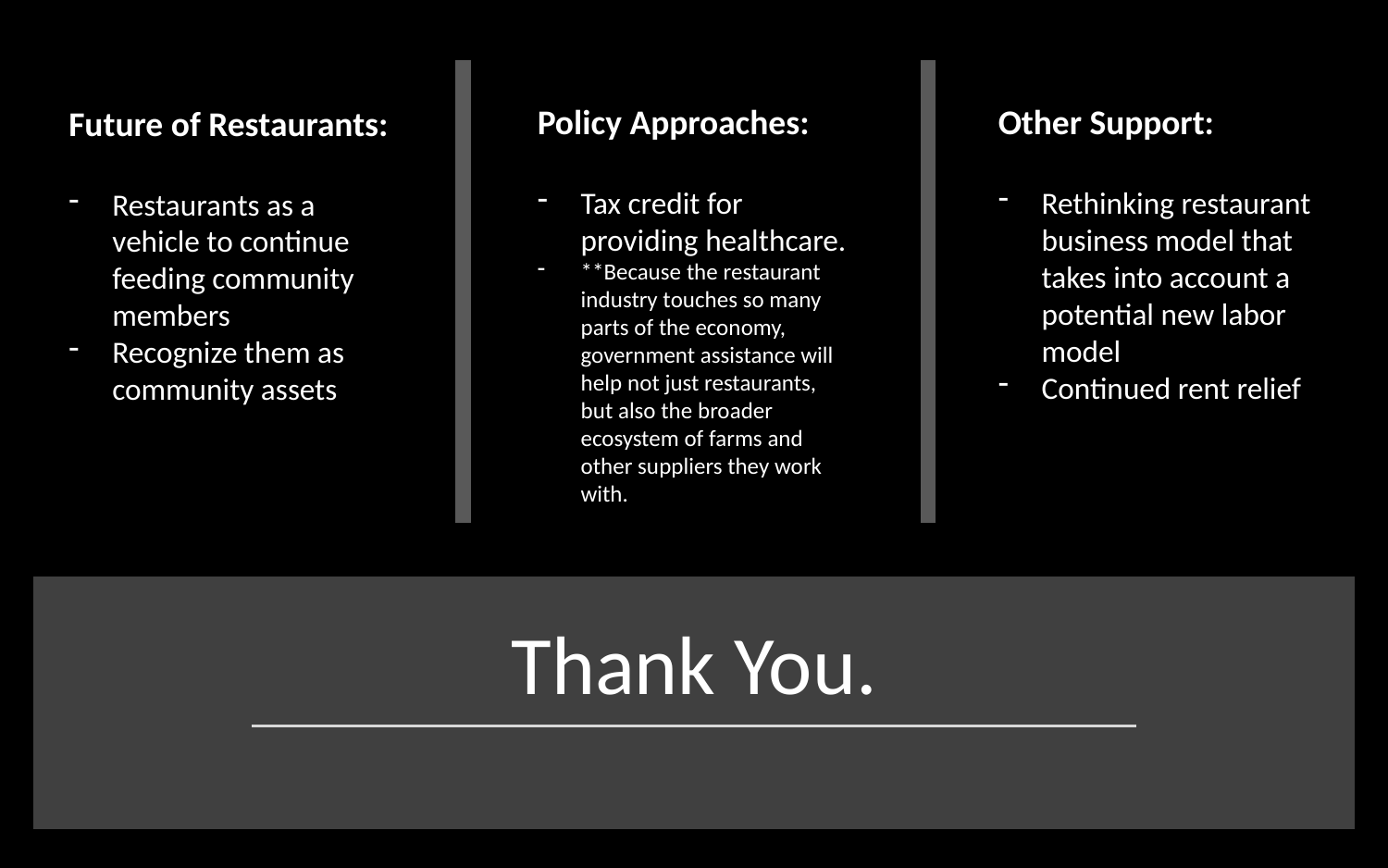

Policy Approaches:

Tax credit for providing healthcare.
**Because the restaurant industry touches so many parts of the economy, government assistance will help not just restaurants, but also the broader ecosystem of farms and other suppliers they work with.
Other Support:

Rethinking restaurant business model that takes into account a potential new labor model
Continued rent relief

Future of Restaurants:

Restaurants as a vehicle to continue feeding community members
Recognize them as community assets

# Thank You.